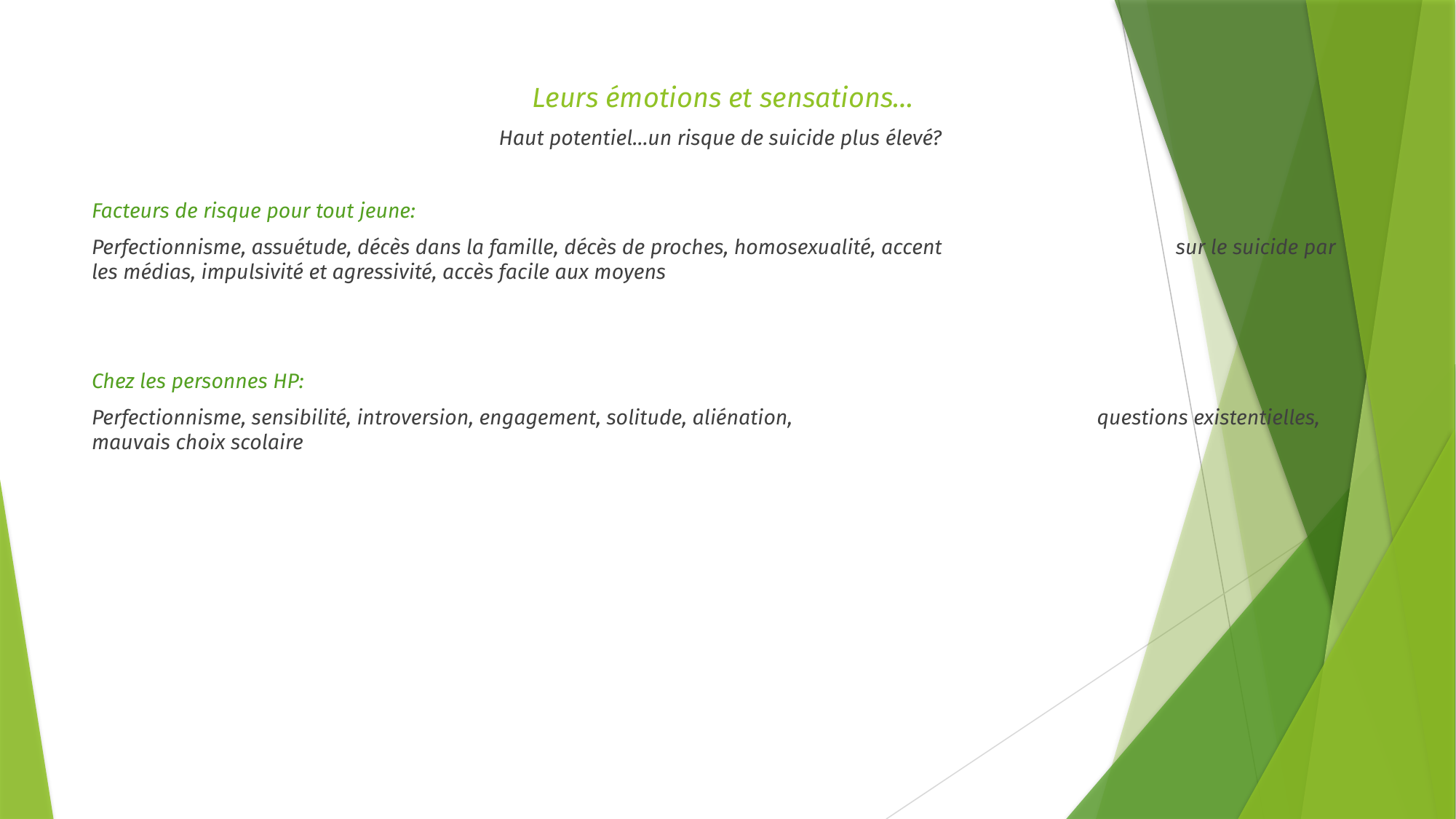

Leurs émotions et sensations…
Haut potentiel…un risque de suicide plus élevé?

Facteurs de risque pour tout jeune:
Perfectionnisme, assuétude, décès dans la famille, décès de proches, homosexualité, accent                                           sur le suicide par les médias, impulsivité et agressivité, accès facile aux moyens

Chez les personnes HP:
Perfectionnisme, sensibilité, introversion, engagement, solitude, aliénation,                                                        questions existentielles, mauvais choix scolaire